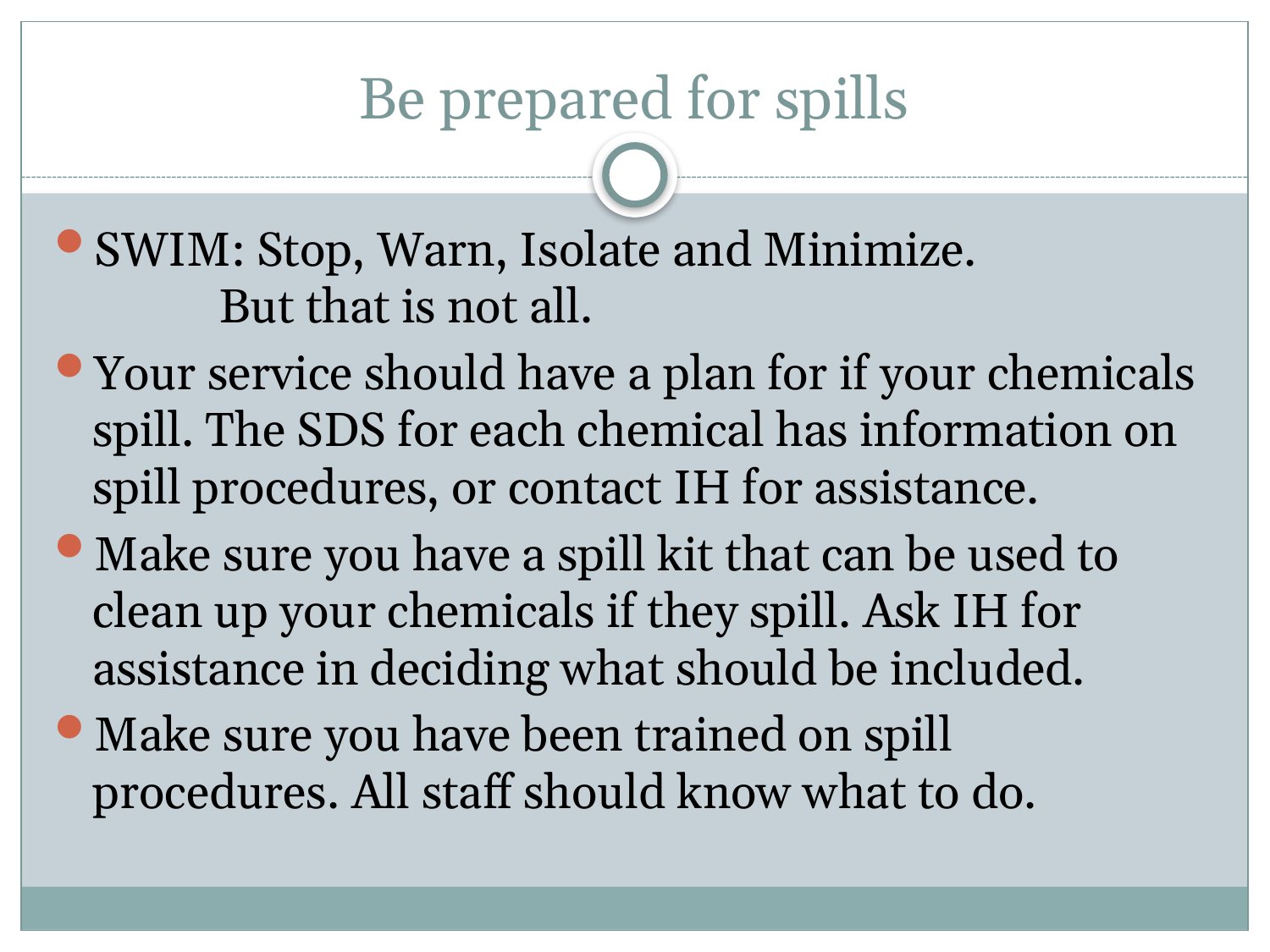

# Be prepared for spills
SWIM: Stop, Warn, Isolate and Minimize.
	But that is not all.
Your service should have a plan for if your chemicals spill. The SDS for each chemical has information on spill procedures, or contact IH for assistance.
Make sure you have a spill kit that can be used to clean up your chemicals if they spill. Ask IH for assistance in deciding what should be included.
Make sure you have been trained on spill procedures. All staff should know what to do.